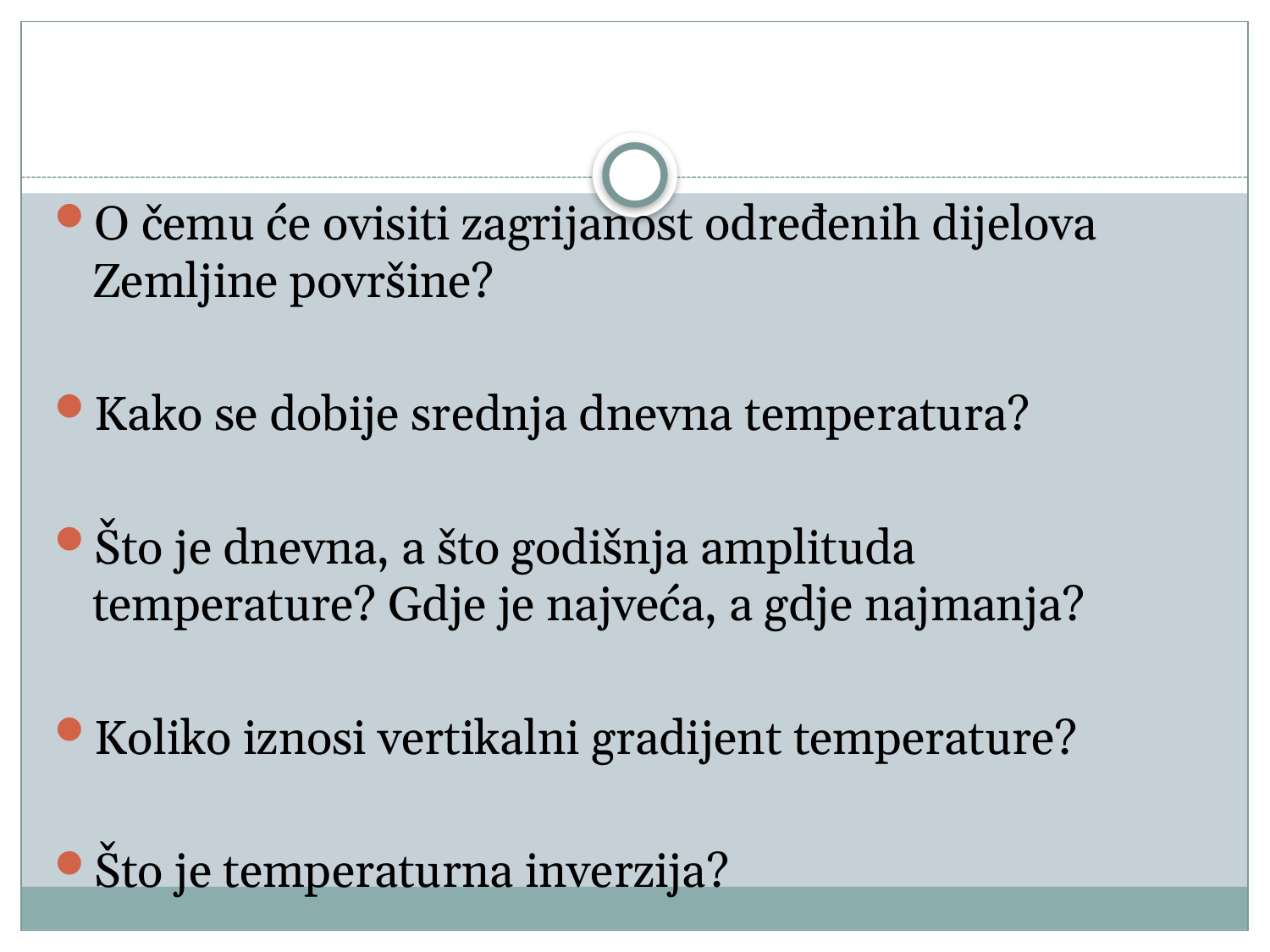

O čemu će ovisiti zagrijanost određenih dijelova Zemljine površine?

Kako se dobije srednja dnevna temperatura?

Što je dnevna, a što godišnja amplituda temperature? Gdje je najveća, a gdje najmanja?

Koliko iznosi vertikalni gradijent temperature?

Što je temperaturna inverzija?